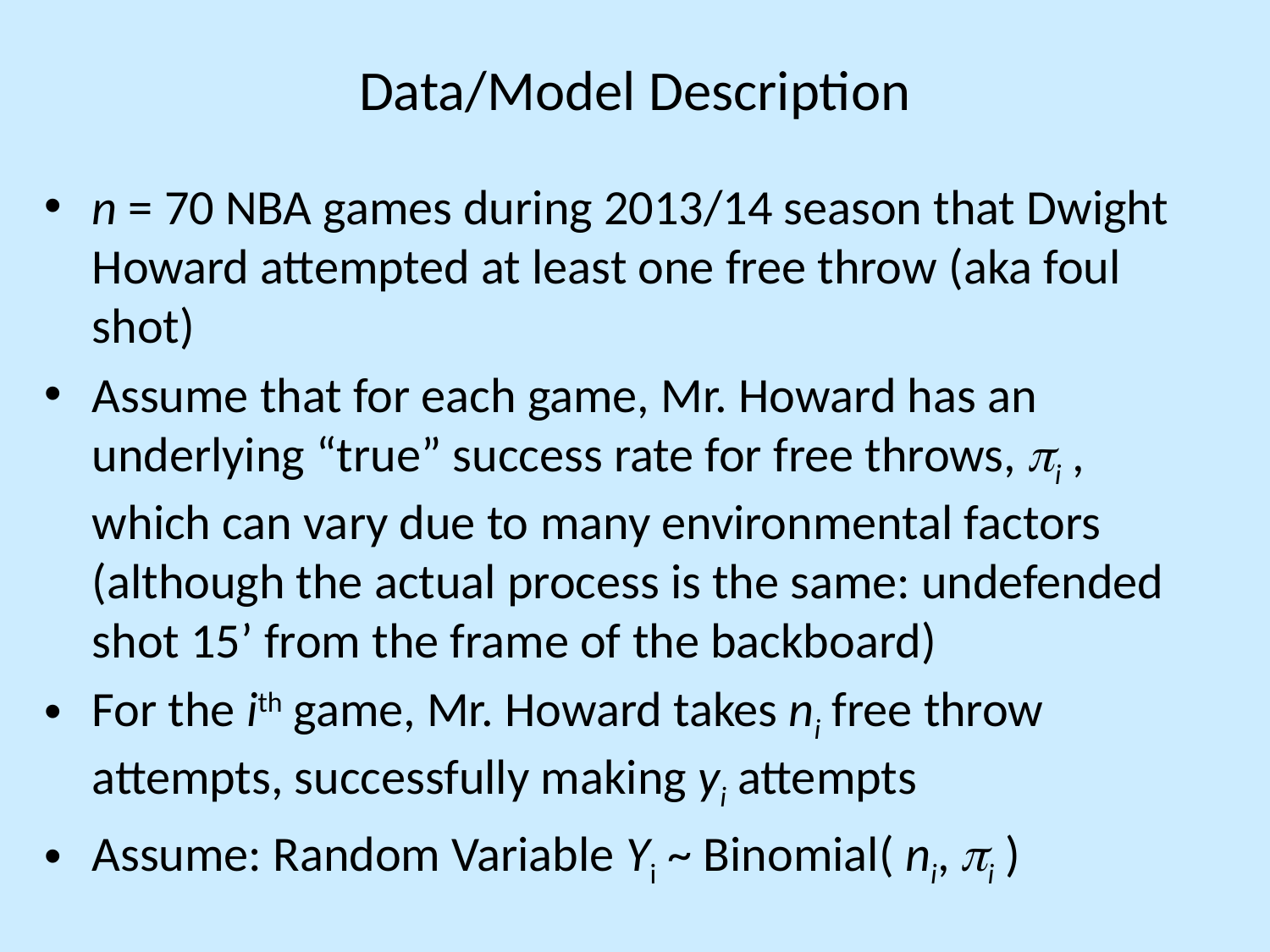

# Data/Model Description
n = 70 NBA games during 2013/14 season that Dwight Howard attempted at least one free throw (aka foul shot)
Assume that for each game, Mr. Howard has an underlying “true” success rate for free throws, πi ,  which can vary due to many environmental factors (although the actual process is the same: undefended shot 15’ from the frame of the backboard)
For the ith game, Mr. Howard takes ni free throw attempts, successfully making yi attempts
Assume: Random Variable Yi ~ Binomial( ni, πi )